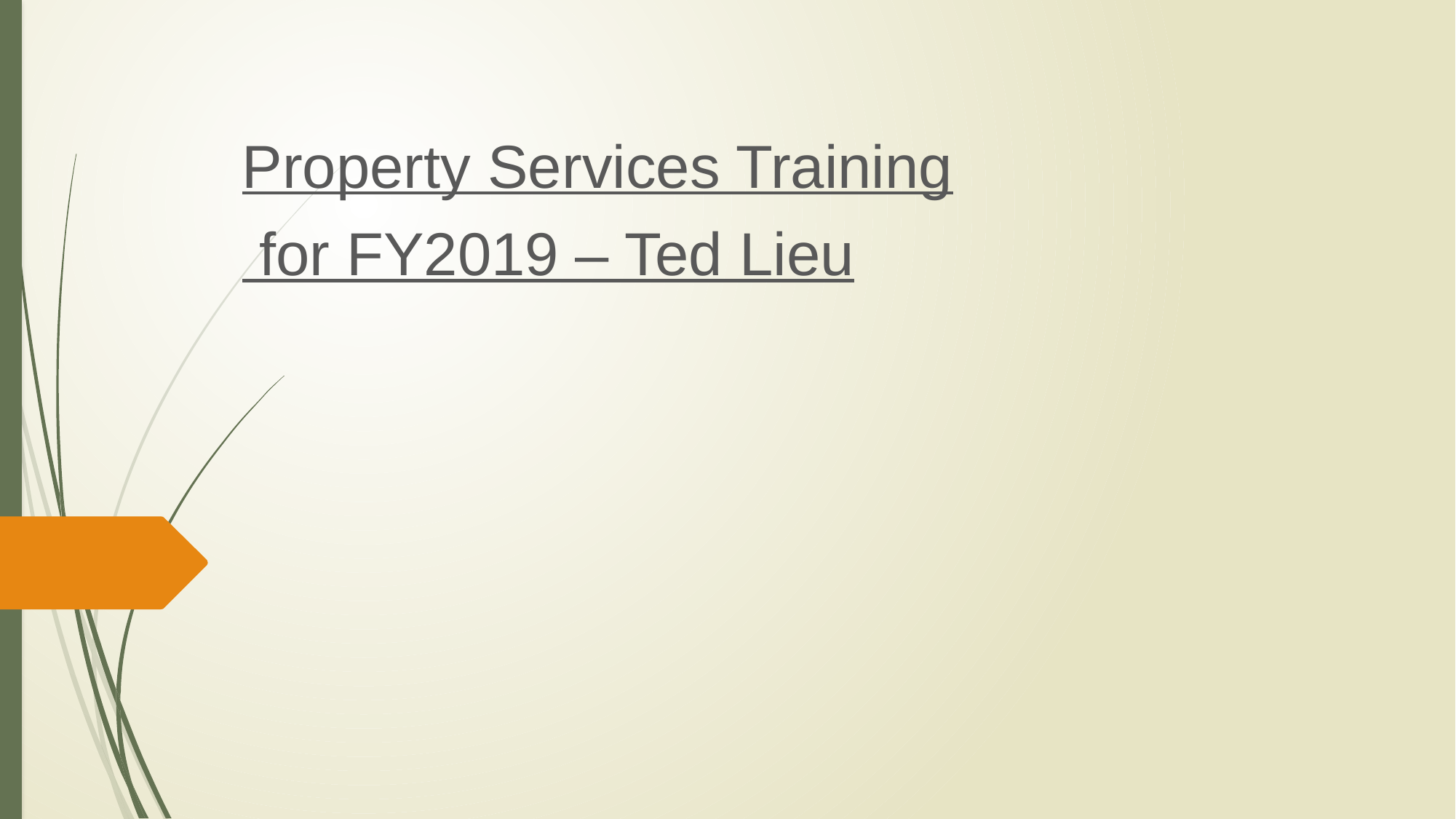

Property Services Training
 for FY2019 – Ted Lieu